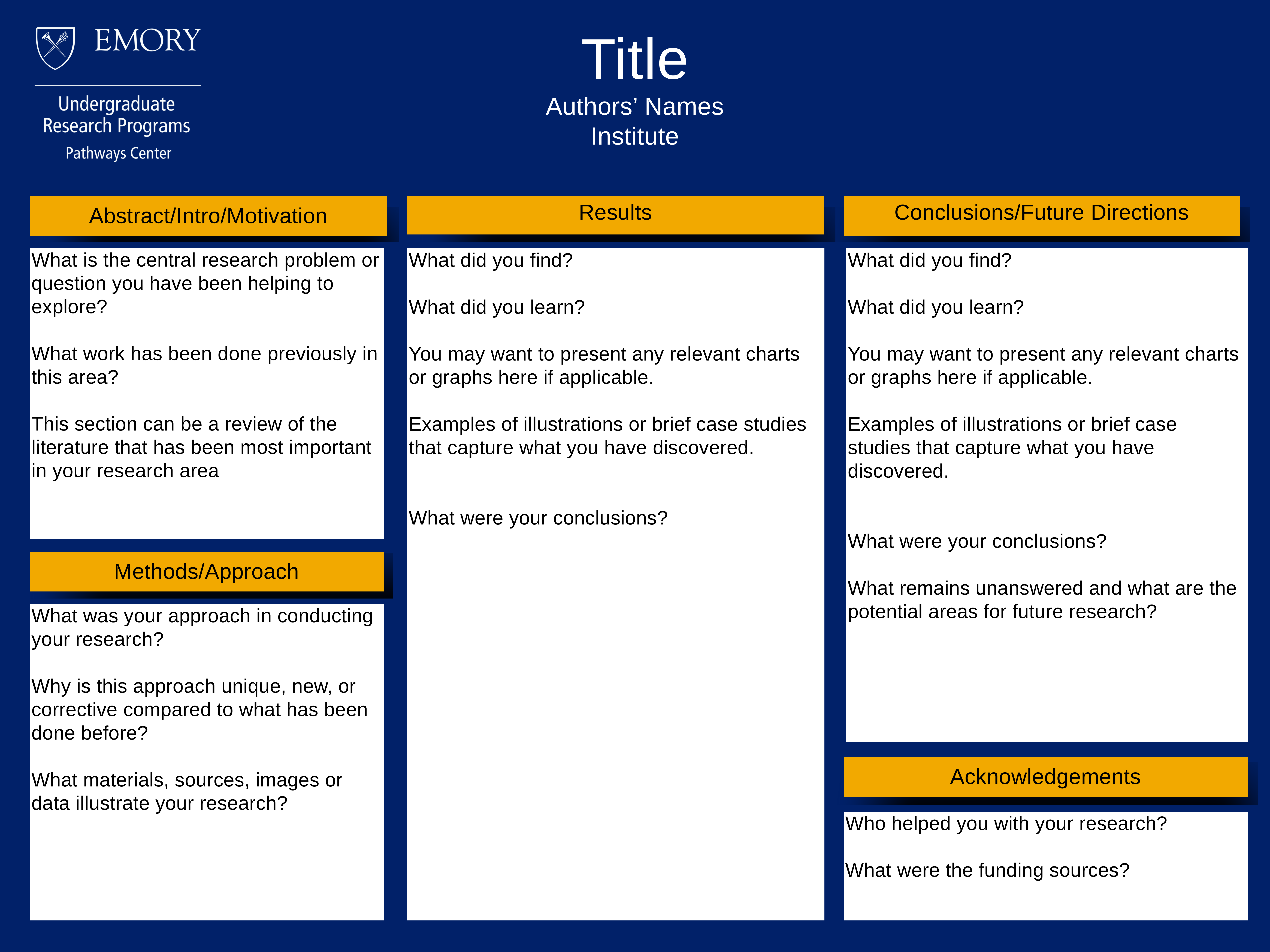

Title
Authors’ Names
Institute

Abstract/Intro/Motivation

Results

Conclusions/Future Directions

What is the central research problem or question you have been helping to explore?

What work has been done previously in this area?

This section can be a review of the literature that has been most important in your research area

What is the central research problem or question you have been helping to explore?

What work has been done previously in this area?

This section can be a review of the literature that has been most important in your research area

What did you find?

What did you learn?

You may want to present any relevant charts or graphs here if applicable.

Examples of illustrations or brief case studies that capture what you have discovered.

What were your conclusions?

What did you find?

What did you learn?

You may want to present any relevant charts or graphs here if applicable.

Examples of illustrations or brief case studies that capture what you have discovered.

What were your conclusions?

What remains unanswered and what are the potential areas for future research?

Methods/Approach

What was your approach in conducting your research?

Why is this approach unique, new, or corrective compared to what has been done before?

What materials, sources, images or data illustrate your research?

Acknowledgements

Who helped you with your research?

What were the funding sources?